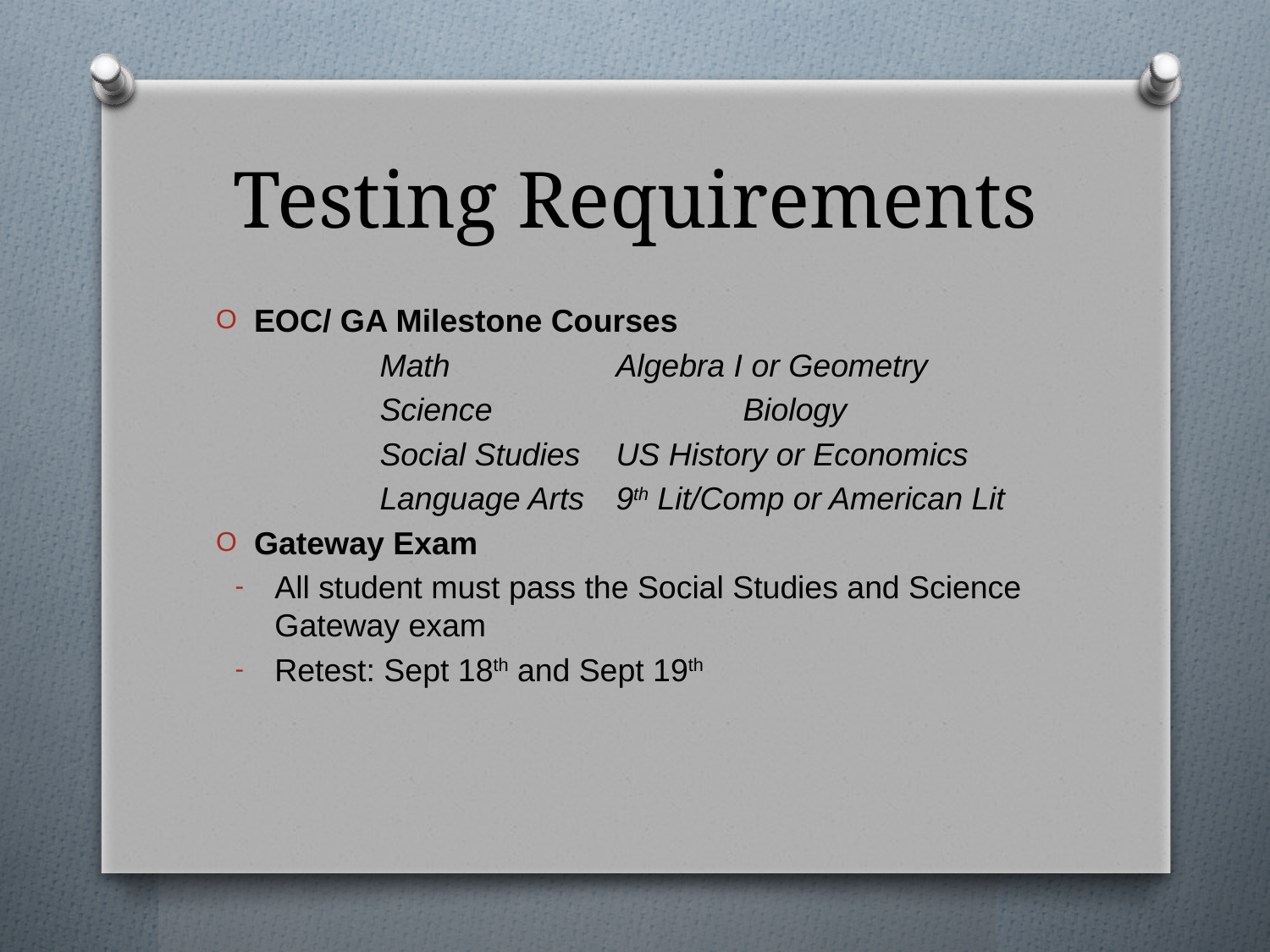

# Testing Requirements
EOC/ GA Milestone Courses
	  Math		Algebra I or Geometry
	  Science		Biology
	  Social Studies	US History or Economics
	  Language Arts	9th Lit/Comp or American Lit
Gateway Exam
All student must pass the Social Studies and Science Gateway exam
Retest: Sept 18th and Sept 19th